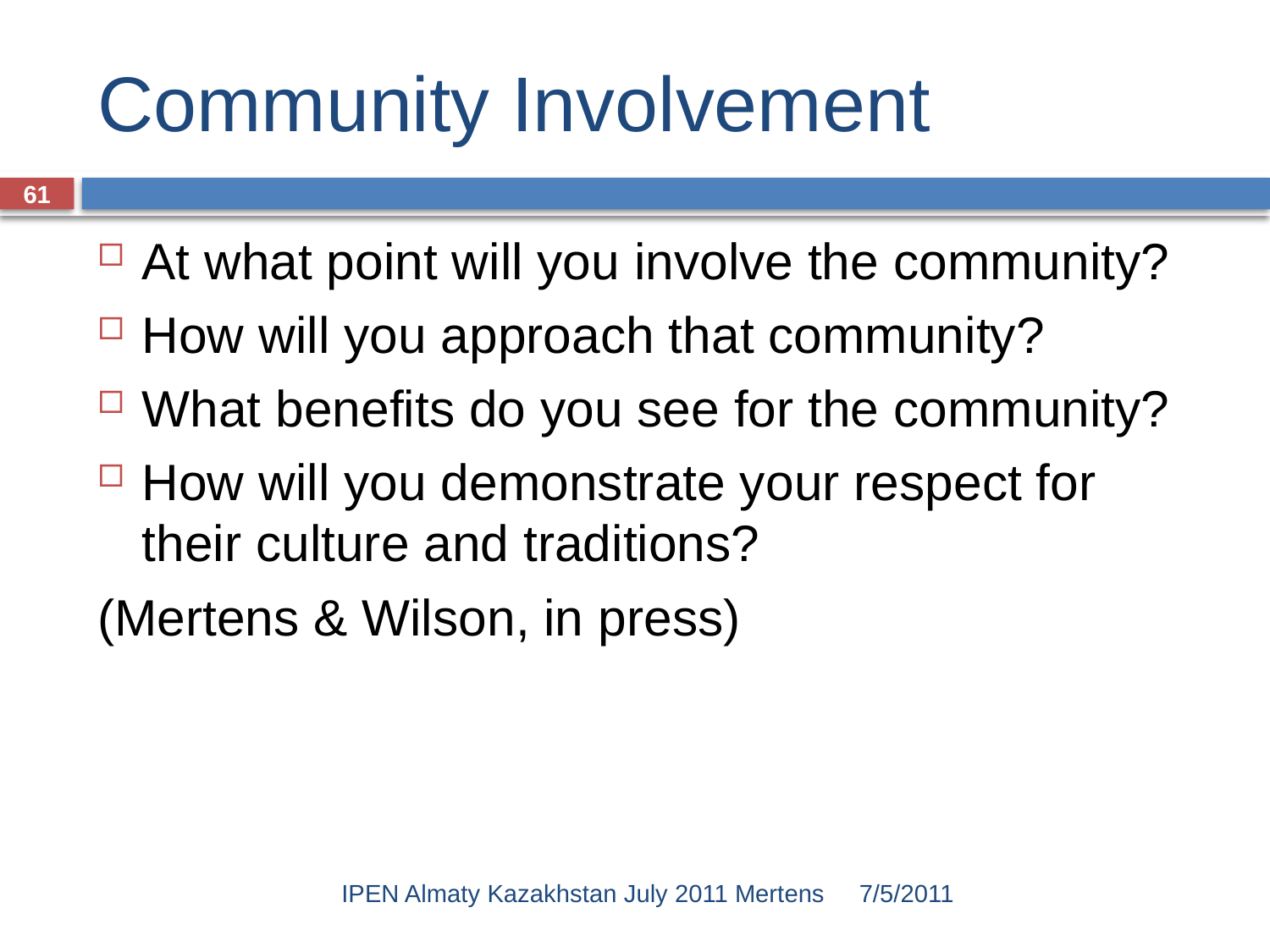

# Community Involvement
61
At what point will you involve the community?
How will you approach that community?
What benefits do you see for the community?
How will you demonstrate your respect for their culture and traditions?
(Mertens & Wilson, in press)
IPEN Almaty Kazakhstan July 2011 Mertens
7/5/2011